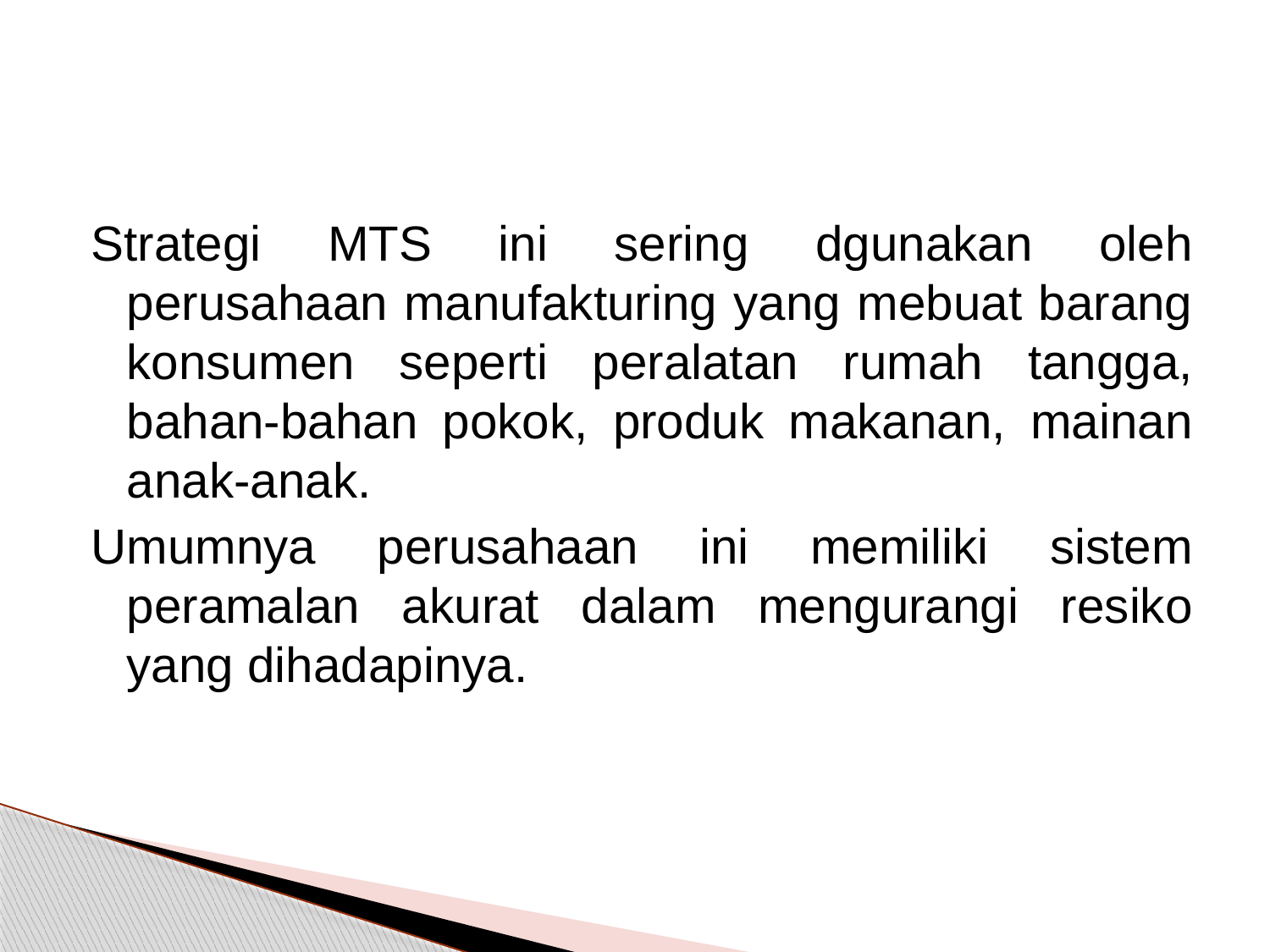

#
Strategi MTS ini sering dgunakan oleh perusahaan manufakturing yang mebuat barang konsumen seperti peralatan rumah tangga, bahan-bahan pokok, produk makanan, mainan anak-anak.
Umumnya perusahaan ini memiliki sistem peramalan akurat dalam mengurangi resiko yang dihadapinya.